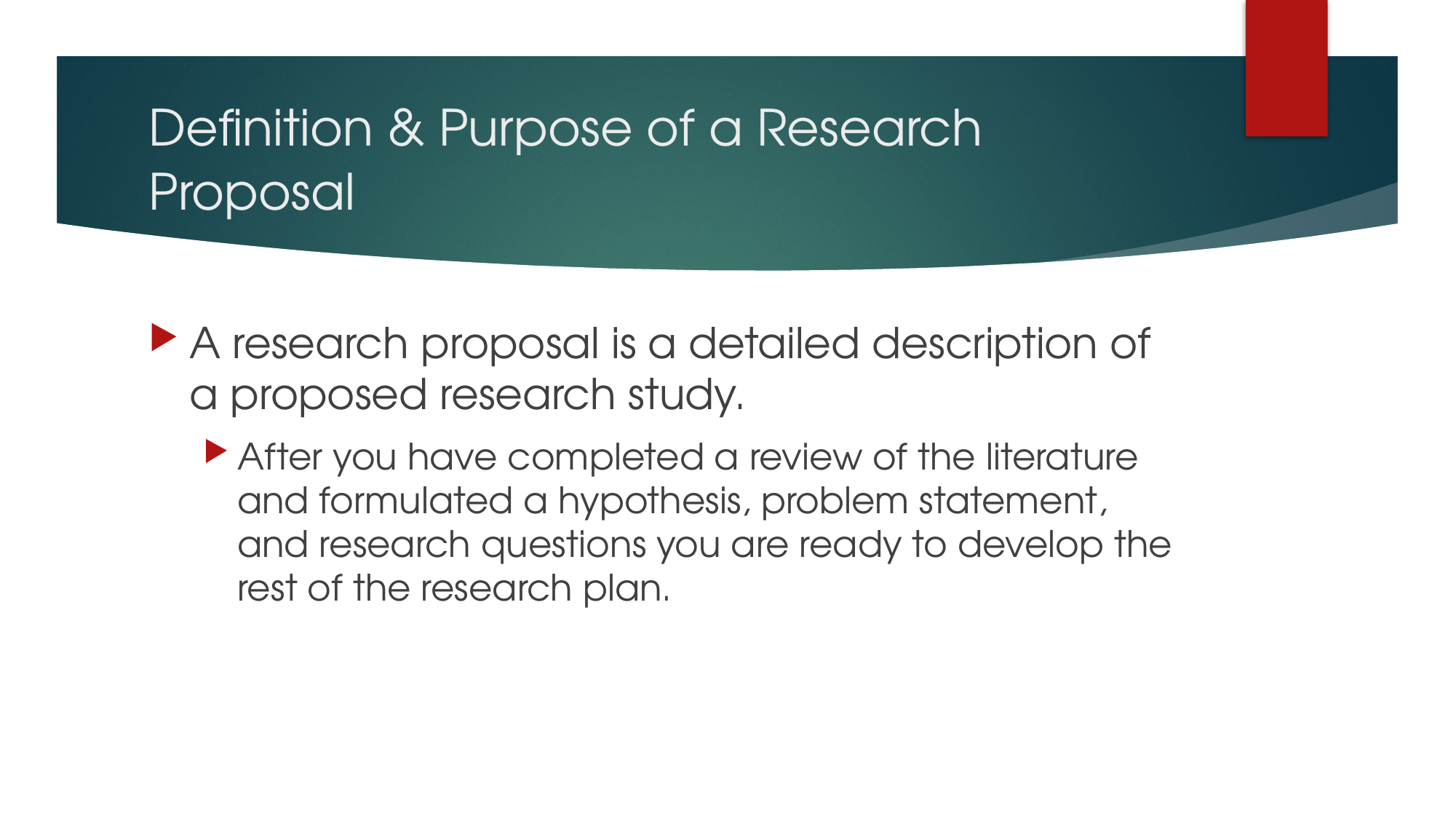

# Definition & Purpose of a Research Proposal
A research proposal is a detailed description of a proposed research study.
After you have completed a review of the literature and formulated a hypothesis, problem statement, and research questions you are ready to develop the rest of the research plan.